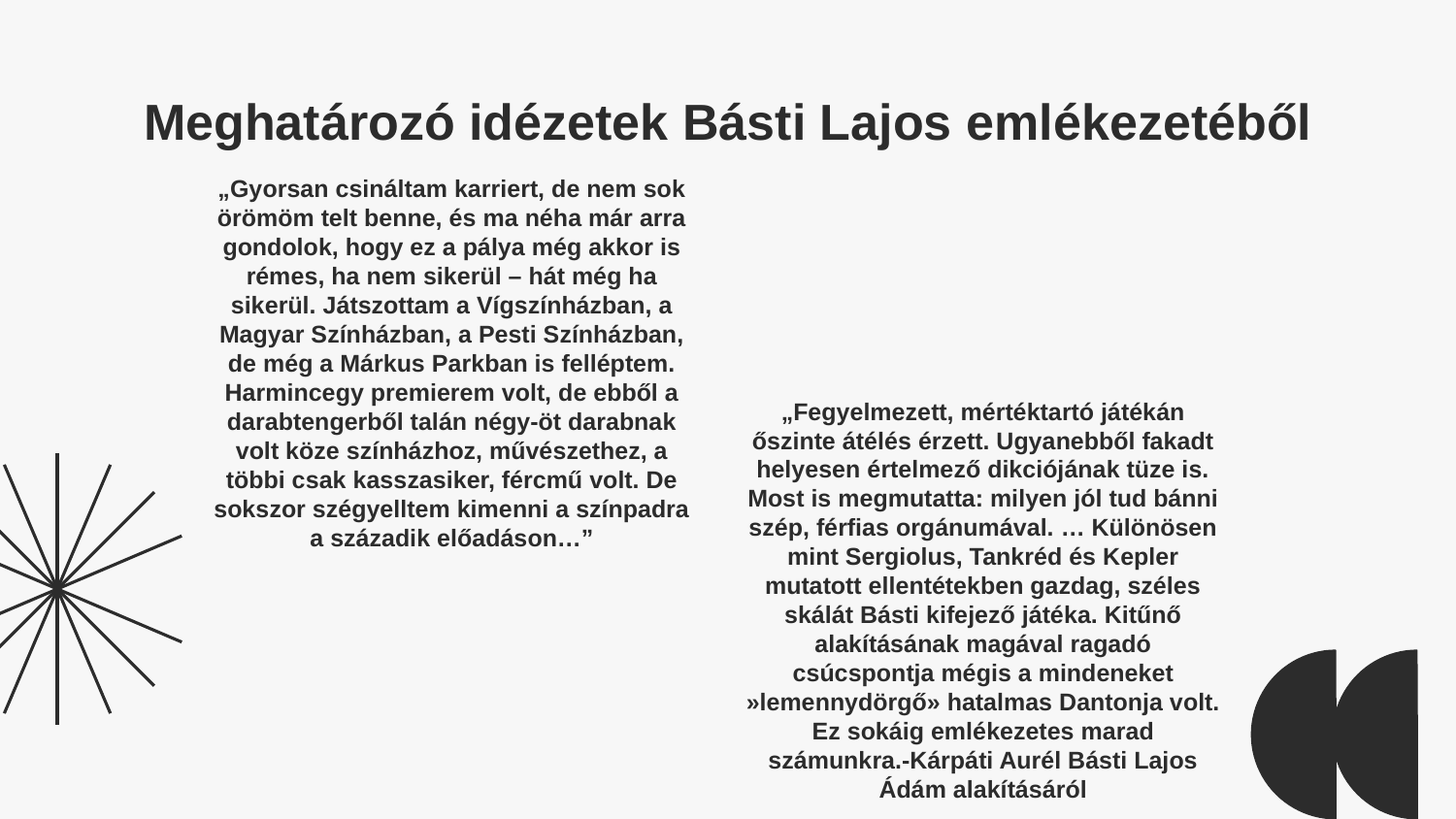

Meghatározó idézetek Básti Lajos emlékezetéből
„Gyorsan csináltam karriert, de nem sok örömöm telt benne, és ma néha már arra gondolok, hogy ez a pálya még akkor is rémes, ha nem sikerül – hát még ha sikerül. Játszottam a Vígszínházban, a Magyar Színházban, a Pesti Színházban, de még a Márkus Parkban is felléptem. Harmincegy premierem volt, de ebből a darabtengerből talán négy-öt darabnak volt köze színházhoz, művészethez, a többi csak kasszasiker, fércmű volt. De sokszor szégyelltem kimenni a színpadra a századik előadáson…”
„Fegyelmezett, mértéktartó játékán őszinte átélés érzett. Ugyanebből fakadt helyesen értelmező dikciójának tüze is. Most is megmutatta: milyen jól tud bánni szép, férfias orgánumával. … Különösen mint Sergiolus, Tankréd és Kepler mutatott ellentétekben gazdag, széles skálát Básti kifejező játéka. Kitűnő alakításának magával ragadó csúcspontja mégis a mindeneket »lemennydörgő» hatalmas Dantonja volt. Ez sokáig emlékezetes marad számunkra.-Kárpáti Aurél Básti Lajos Ádám alakításáról